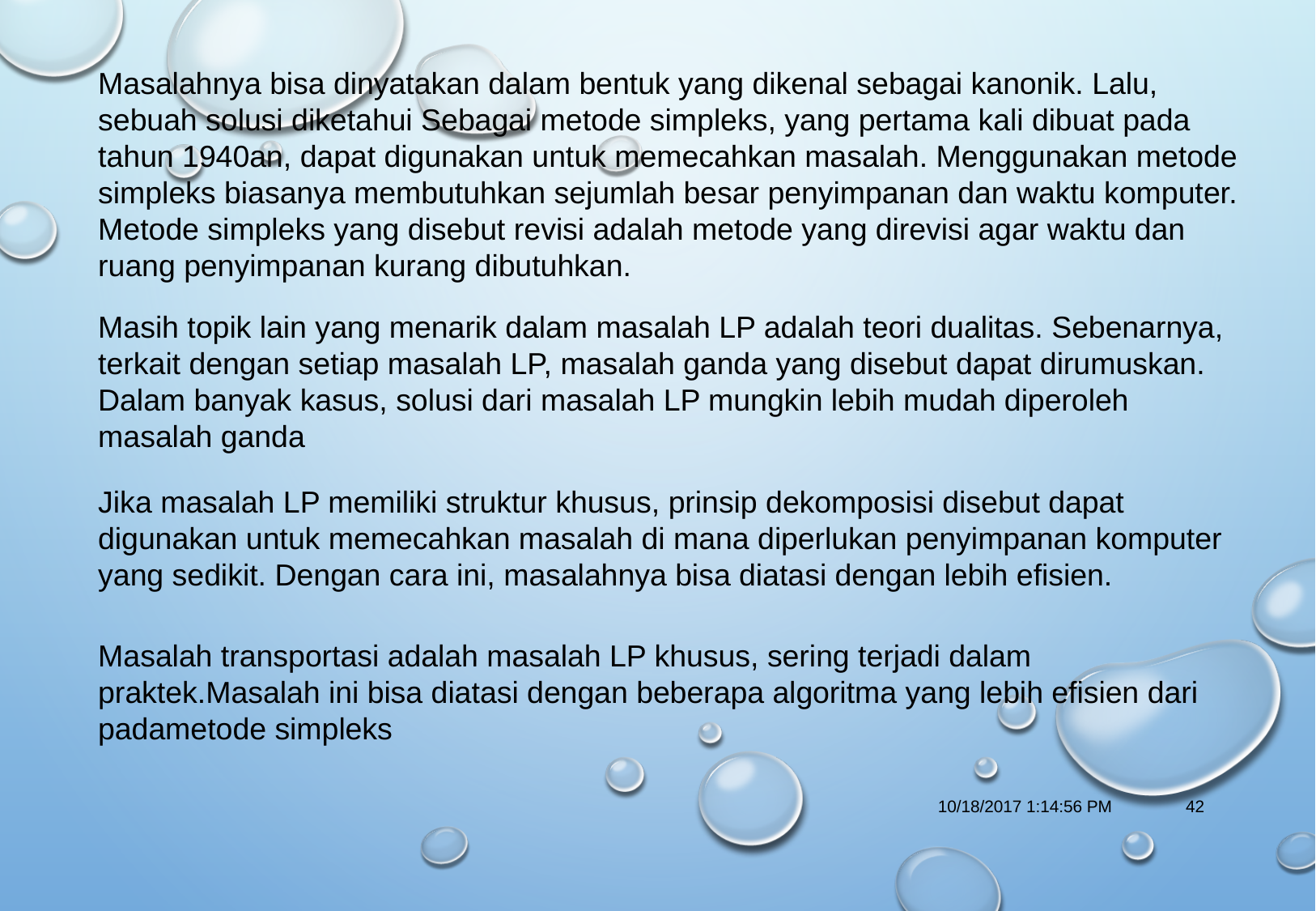

Masalahnya bisa dinyatakan dalam bentuk yang dikenal sebagai kanonik. Lalu, sebuah solusi diketahui Sebagai metode simpleks, yang pertama kali dibuat pada tahun 1940an, dapat digunakan untuk memecahkan masalah. Menggunakan metode simpleks biasanya membutuhkan sejumlah besar penyimpanan dan waktu komputer. Metode simpleks yang disebut revisi adalah metode yang direvisi agar waktu dan ruang penyimpanan kurang dibutuhkan.
Masih topik lain yang menarik dalam masalah LP adalah teori dualitas. Sebenarnya, terkait dengan setiap masalah LP, masalah ganda yang disebut dapat dirumuskan. Dalam banyak kasus, solusi dari masalah LP mungkin lebih mudah diperoleh masalah ganda
Jika masalah LP memiliki struktur khusus, prinsip dekomposisi disebut dapat digunakan untuk memecahkan masalah di mana diperlukan penyimpanan komputer yang sedikit. Dengan cara ini, masalahnya bisa diatasi dengan lebih efisien.
Masalah transportasi adalah masalah LP khusus, sering terjadi dalam praktek.Masalah ini bisa diatasi dengan beberapa algoritma yang lebih efisien dari padametode simpleks
10/18/2017 1:14:56 PM
42